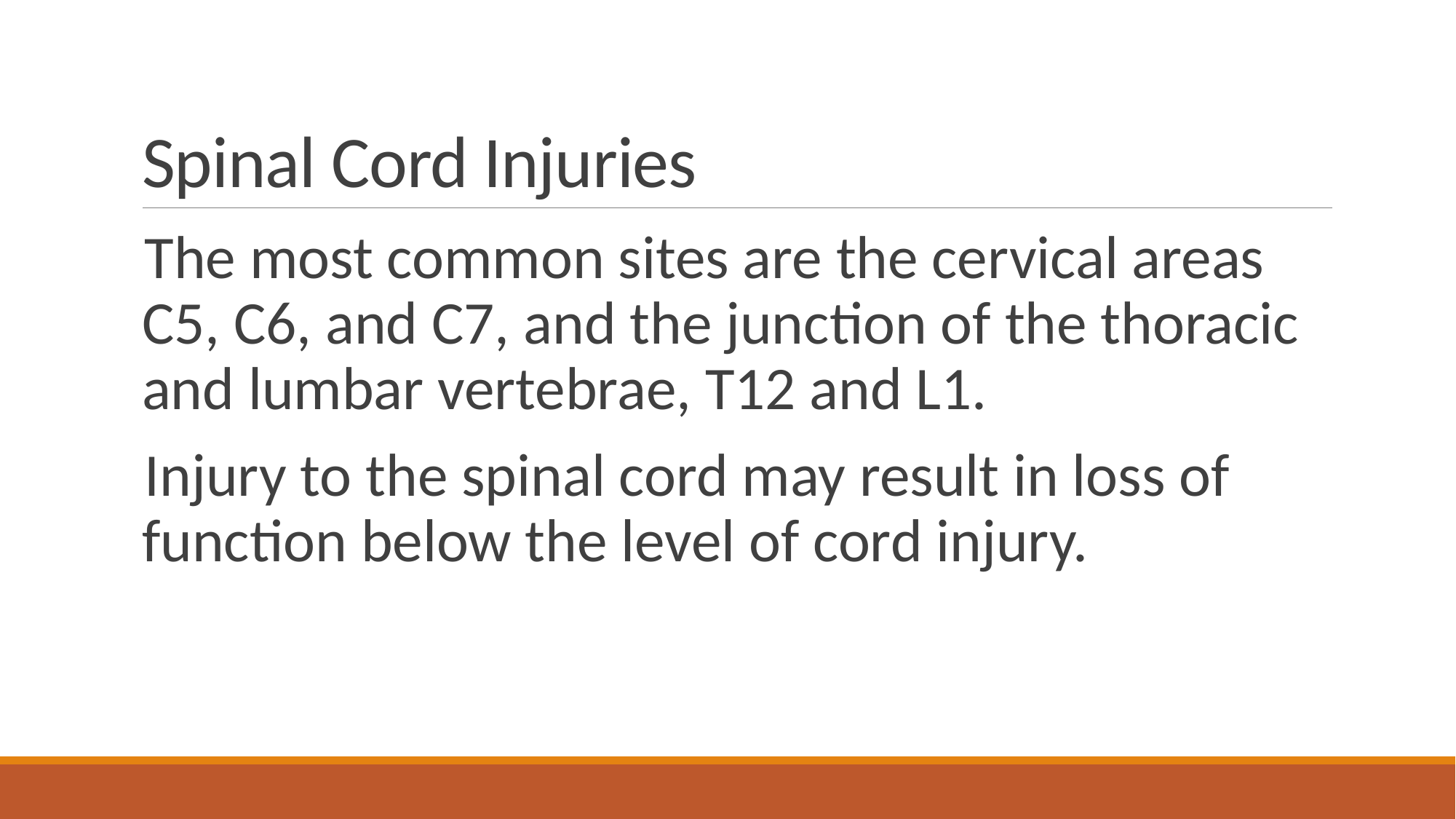

# Spinal Cord Injuries
The most common sites are the cervical areas C5, C6, and C7, and the junction of the thoracic and lumbar vertebrae, T12 and L1.
Injury to the spinal cord may result in loss of function below the level of cord injury.